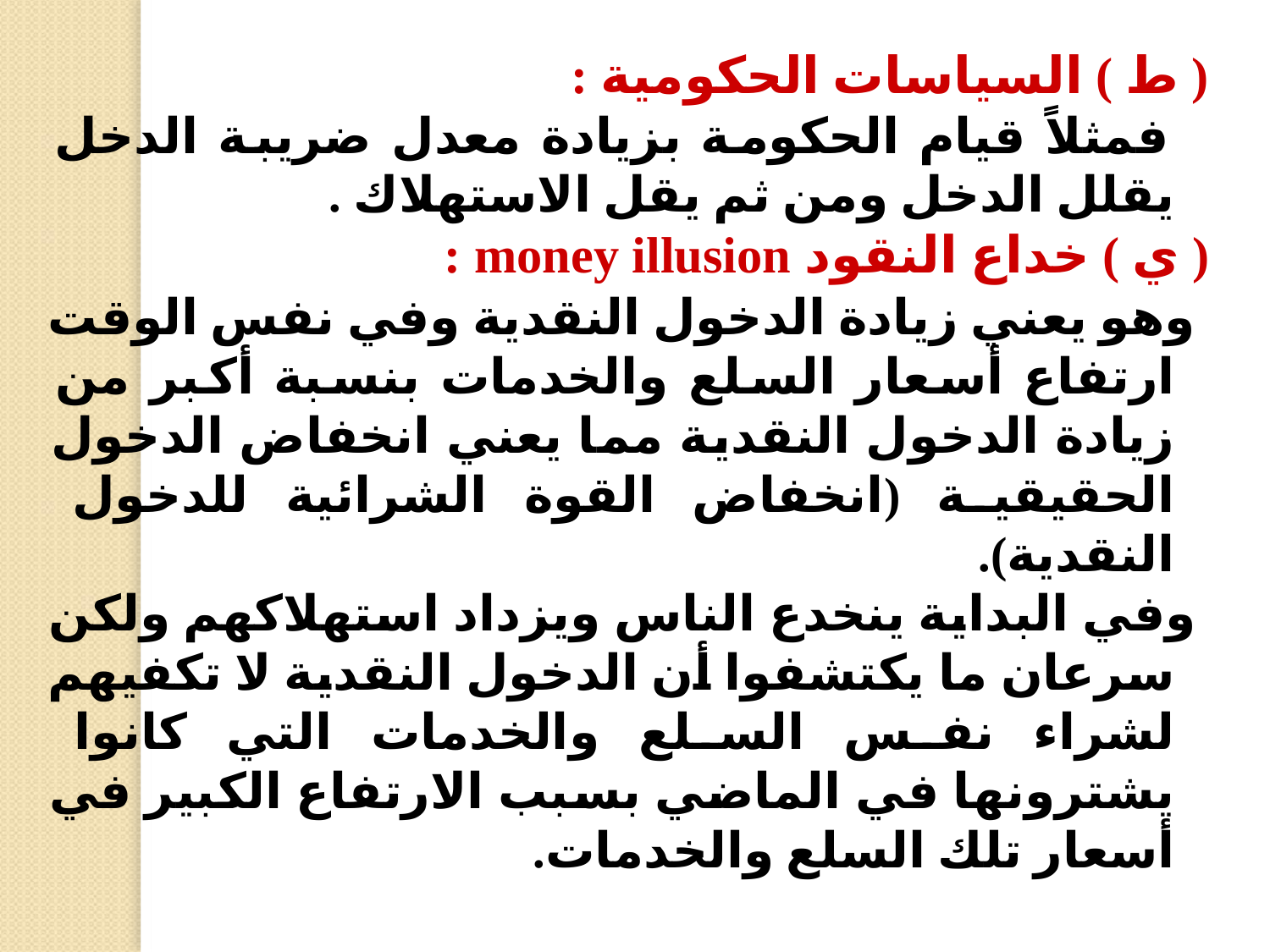

( ط ) السياسات الحكومية :
   فمثلاً قيام الحكومة بزيادة معدل ضريبة الدخل يقلل الدخل ومن ثم يقل الاستهلاك .
 ( ي ) خداع النقود money illusion :
  وهو يعني زيادة الدخول النقدية وفي نفس الوقت ارتفاع أسعار السلع والخدمات بنسبة أكبر من زيادة الدخول النقدية مما يعني انخفاض الدخول الحقيقية (انخفاض القوة الشرائية للدخول النقدية).
  وفي البداية ينخدع الناس ويزداد استهلاكهم ولكن سرعان ما يكتشفوا أن الدخول النقدية لا تكفيهم لشراء نفس السلع والخدمات التي كانوا يشترونها في الماضي بسبب الارتفاع الكبير في أسعار تلك السلع والخدمات.